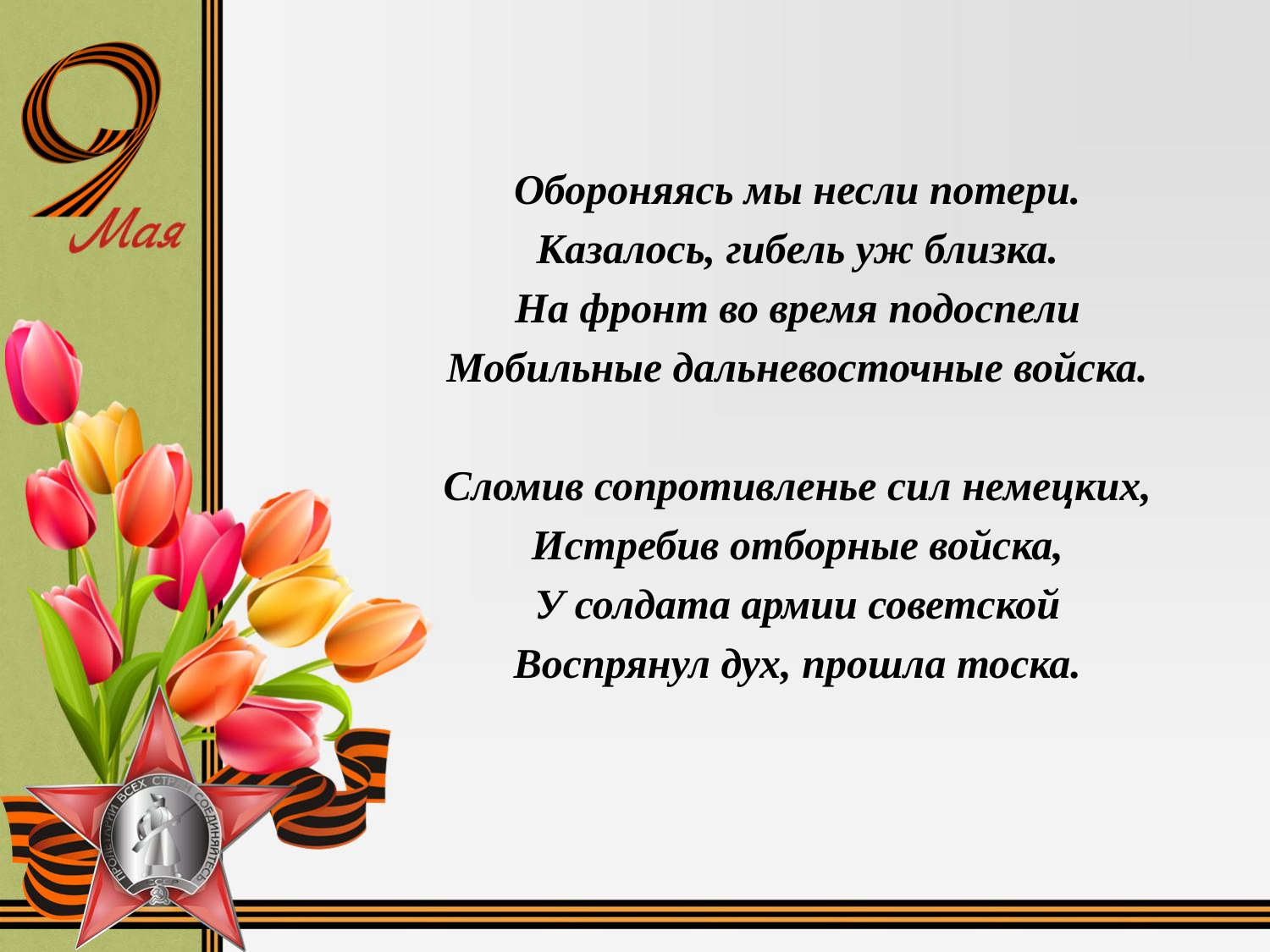

Обороняясь мы несли потери.
Казалось, гибель уж близка.
На фронт во время подоспели
Мобильные дальневосточные войска.

Сломив сопротивленье сил немецких,
Истребив отборные войска,
У солдата армии советской
Воспрянул дух, прошла тоска.